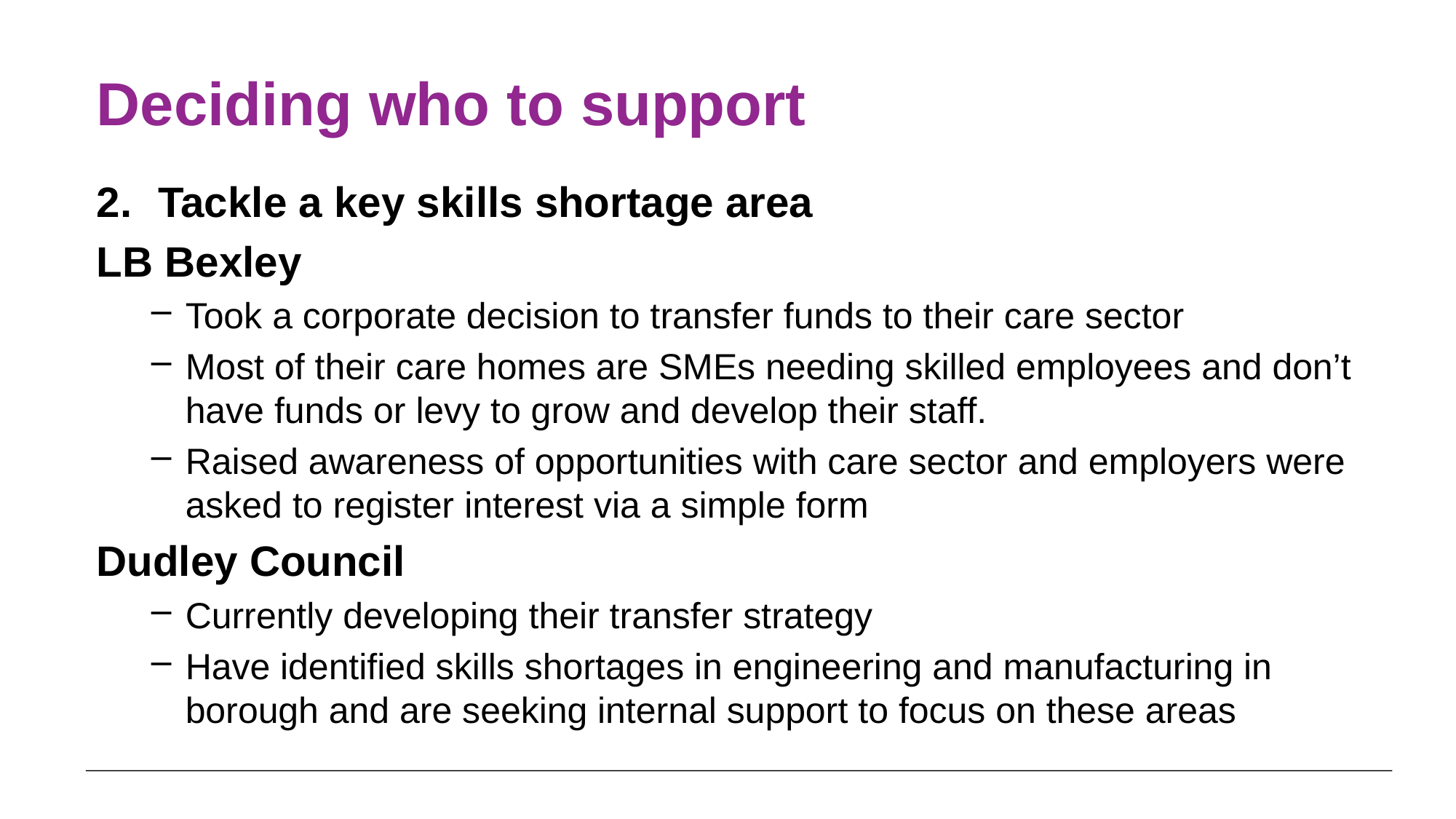

# Deciding who to support
Tackle a key skills shortage area
LB Bexley
Took a corporate decision to transfer funds to their care sector
Most of their care homes are SMEs needing skilled employees and don’t have funds or levy to grow and develop their staff.
Raised awareness of opportunities with care sector and employers were asked to register interest via a simple form
Dudley Council
Currently developing their transfer strategy
Have identified skills shortages in engineering and manufacturing in borough and are seeking internal support to focus on these areas